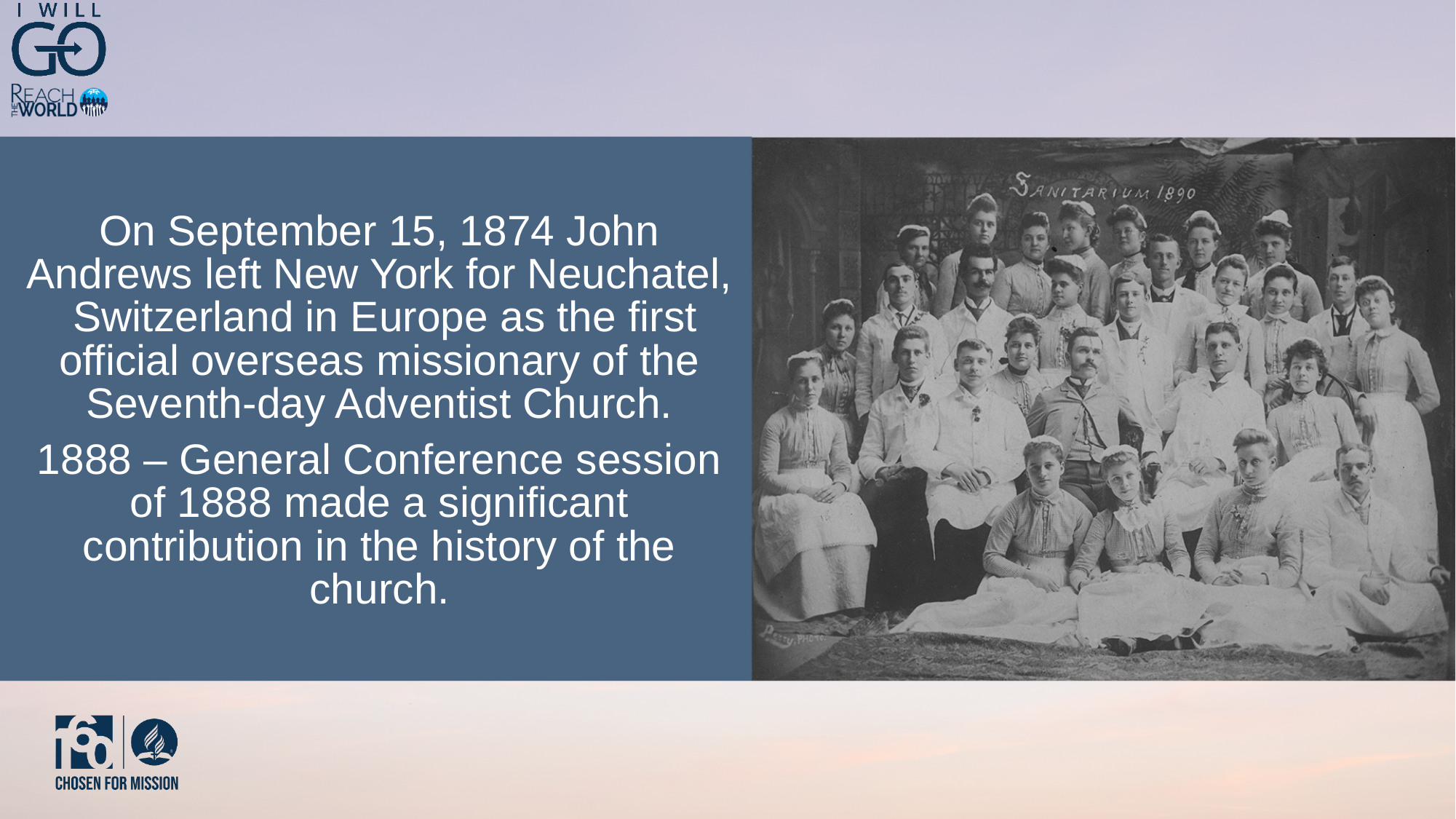

On September 15, 1874 John Andrews left New York for Neuchatel,  Switzerland in Europe as the first official overseas missionary of the Seventh-day Adventist Church.
1888 – General Conference session of 1888 made a significant contribution in the history of the church.